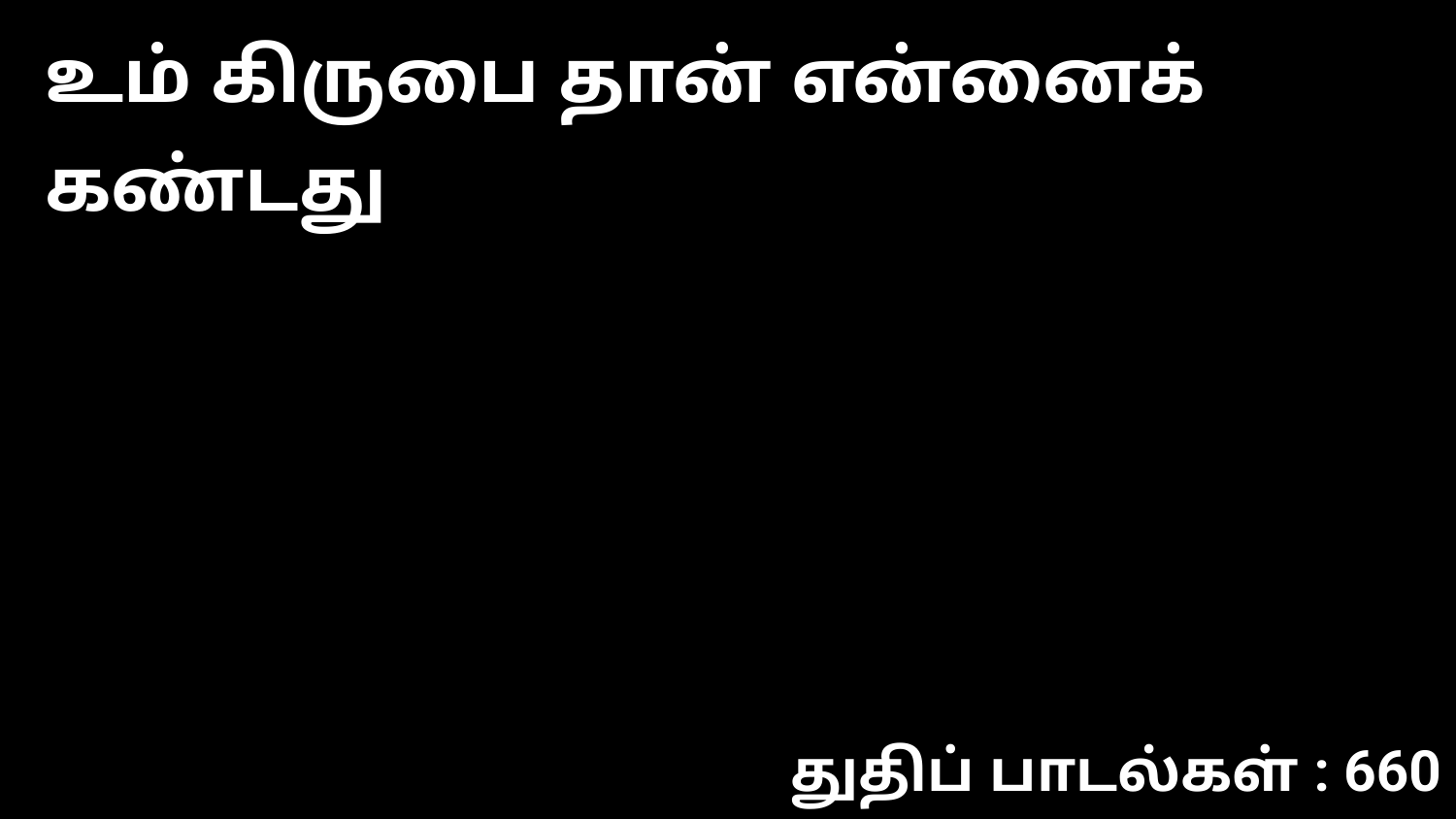

உம் கிருபை தான் என்னைக் கண்டது
துதிப் பாடல்கள் : 660